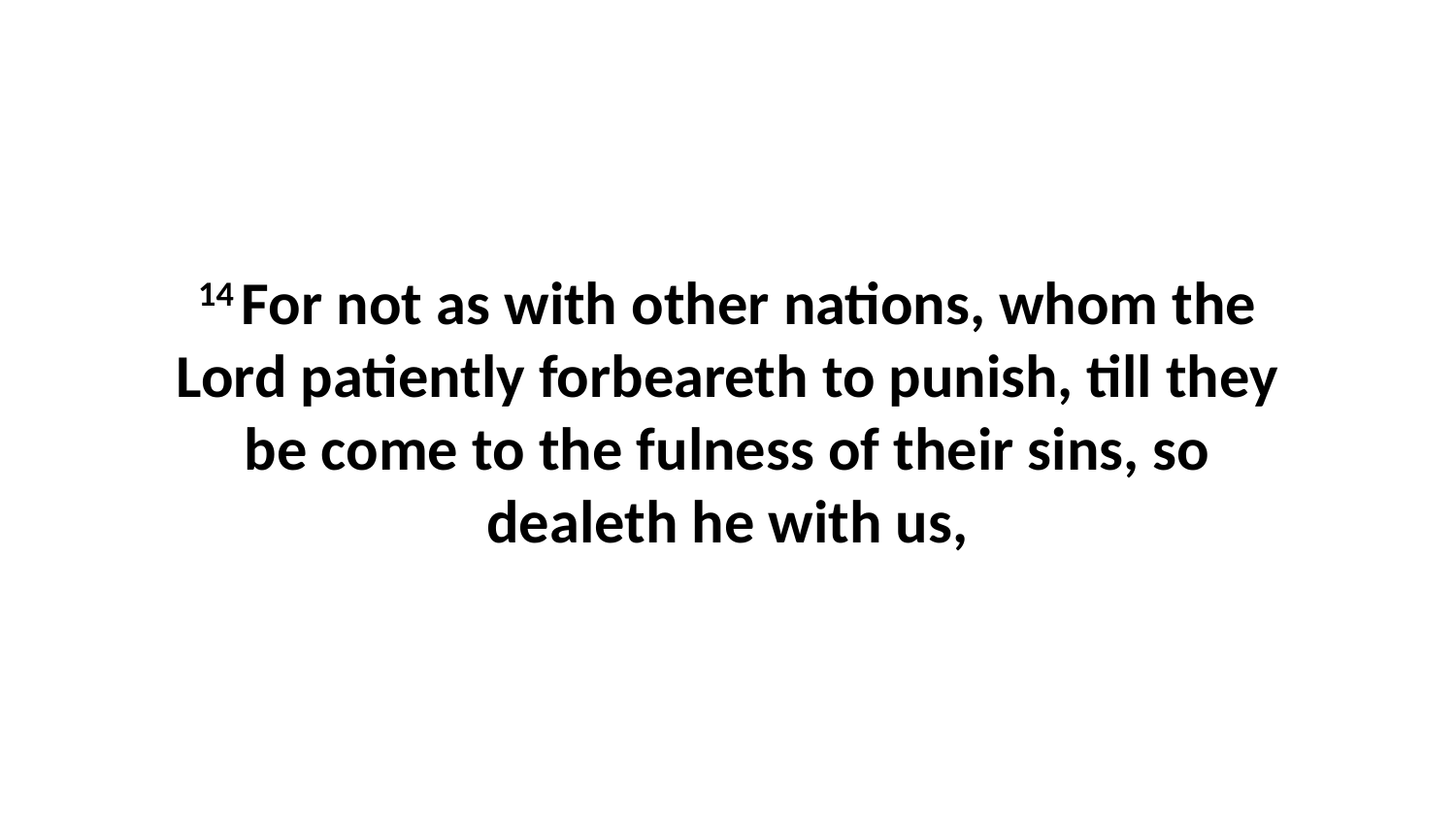

14 For not as with other nations, whom the Lord patiently forbeareth to punish, till they be come to the fulness of their sins, so dealeth he with us,